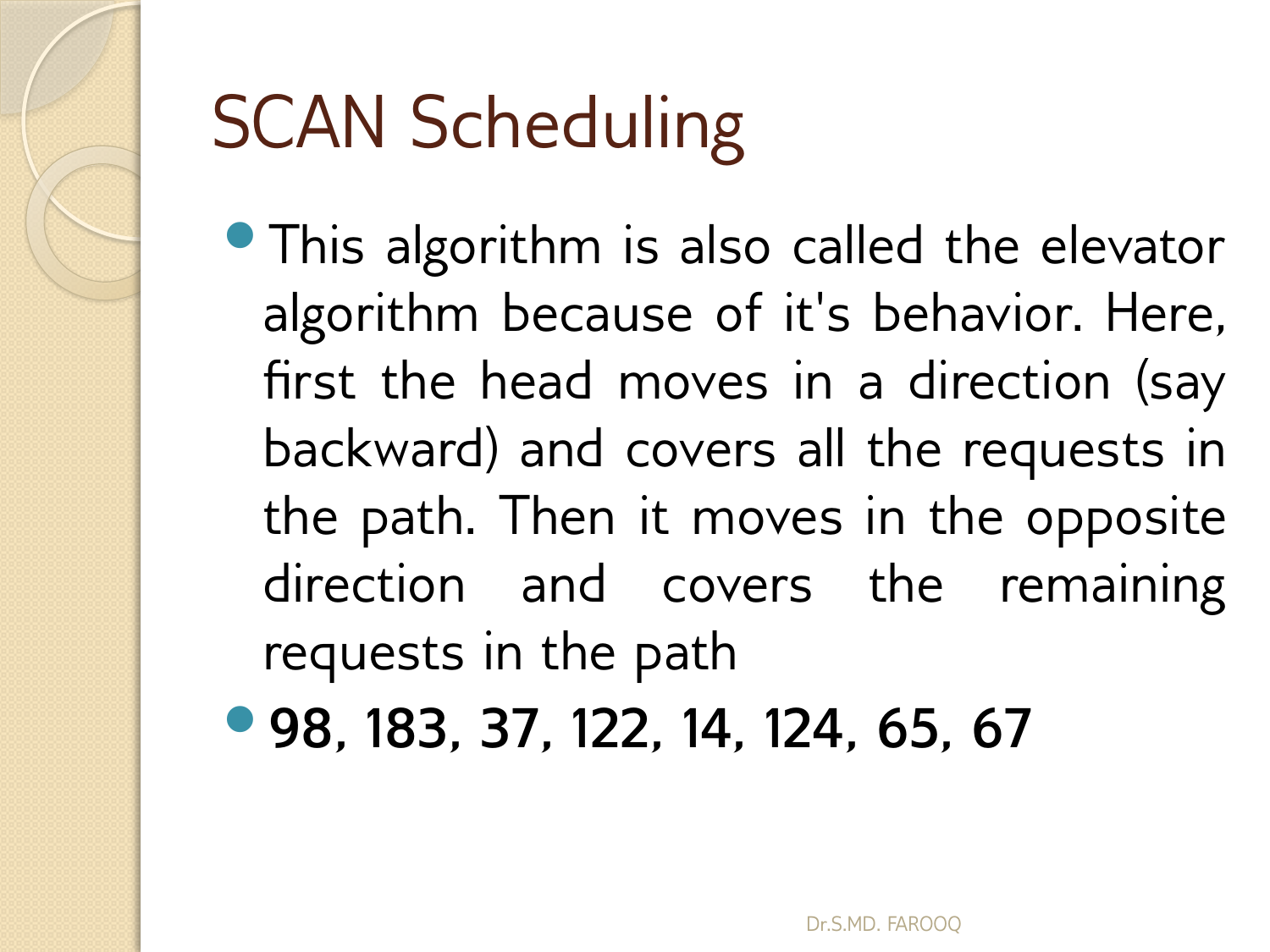

# SCAN Scheduling
This algorithm is also called the elevator algorithm because of it's behavior. Here, first the head moves in a direction (say backward) and covers all the requests in the path. Then it moves in the opposite direction and covers the remaining requests in the path
98, 183, 37, 122, 14, 124, 65, 67
Dr.S.MD. FAROOQ